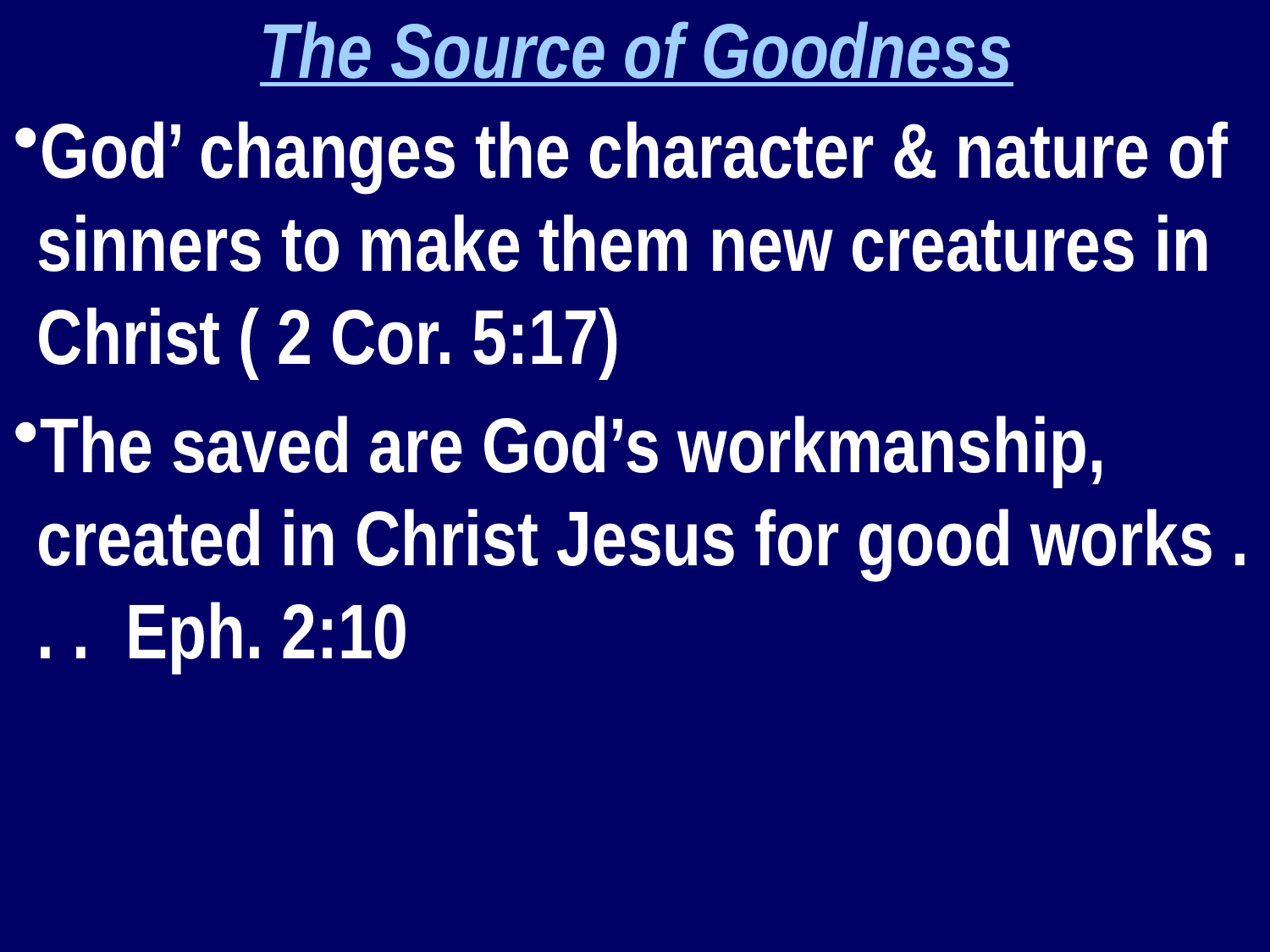

The Source of Goodness
God’ changes the character & nature of sinners to make them new creatures in Christ ( 2 Cor. 5:17)
The saved are God’s workmanship, created in Christ Jesus for good works . . .  Eph. 2:10